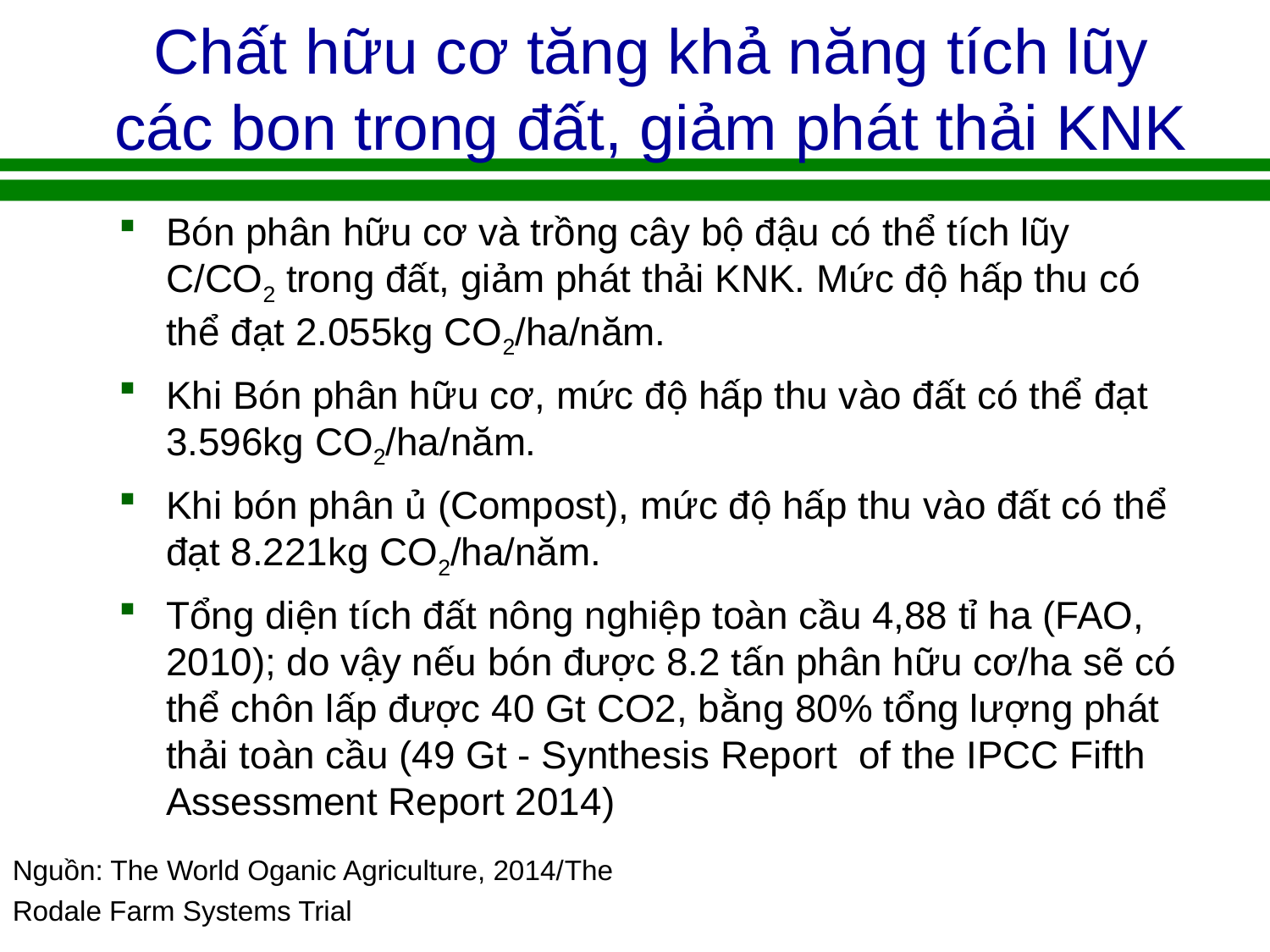

# Chất hữu cơ tăng khả năng tích lũy các bon trong đất, giảm phát thải KNK
Bón phân hữu cơ và trồng cây bộ đậu có thể tích lũy  C/CO2 trong đất, giảm phát thải KNK. Mức độ hấp thu có thể đạt 2.055kg CO2/ha/năm.
Khi Bón phân hữu cơ, mức độ hấp thu vào đất có thể đạt 3.596kg CO2/ha/năm.
Khi bón phân ủ (Compost), mức độ hấp thu vào đất có thể đạt 8.221kg CO2/ha/năm.
Tổng diện tích đất nông nghiệp toàn cầu 4,88 tỉ ha (FAO, 2010); do vậy nếu bón được 8.2 tấn phân hữu cơ/ha sẽ có thể chôn lấp được 40 Gt CO2, bằng 80% tổng lượng phát thải toàn cầu (49 Gt - Synthesis Report  of the IPCC Fifth Assessment Report 2014)
Nguồn: The World Oganic Agriculture, 2014/The Rodale Farm Systems Trial